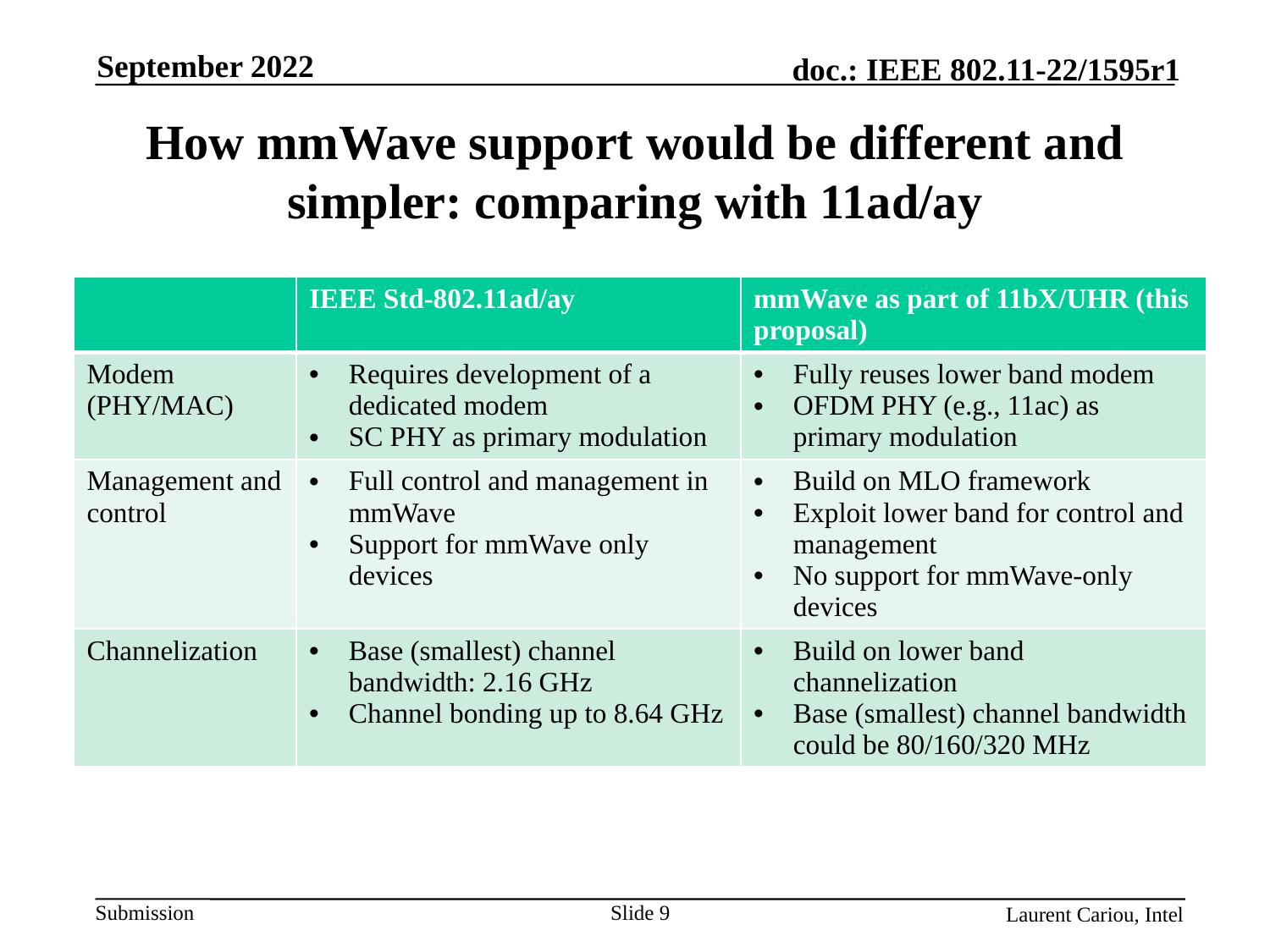

September 2022
# How mmWave support would be different and simpler: comparing with 11ad/ay
|  | IEEE Std-802.11ad/ay | mmWave as part of 11bX/UHR (this proposal) |
| --- | --- | --- |
| Modem (PHY/MAC) | Requires development of a dedicated modem SC PHY as primary modulation | Fully reuses lower band modem OFDM PHY (e.g., 11ac) as primary modulation |
| Management and control | Full control and management in mmWave Support for mmWave only devices | Build on MLO framework Exploit lower band for control and management No support for mmWave-only devices |
| Channelization | Base (smallest) channel bandwidth: 2.16 GHz Channel bonding up to 8.64 GHz | Build on lower band channelization Base (smallest) channel bandwidth could be 80/160/320 MHz |
Laurent Cariou, Intel
Slide 9